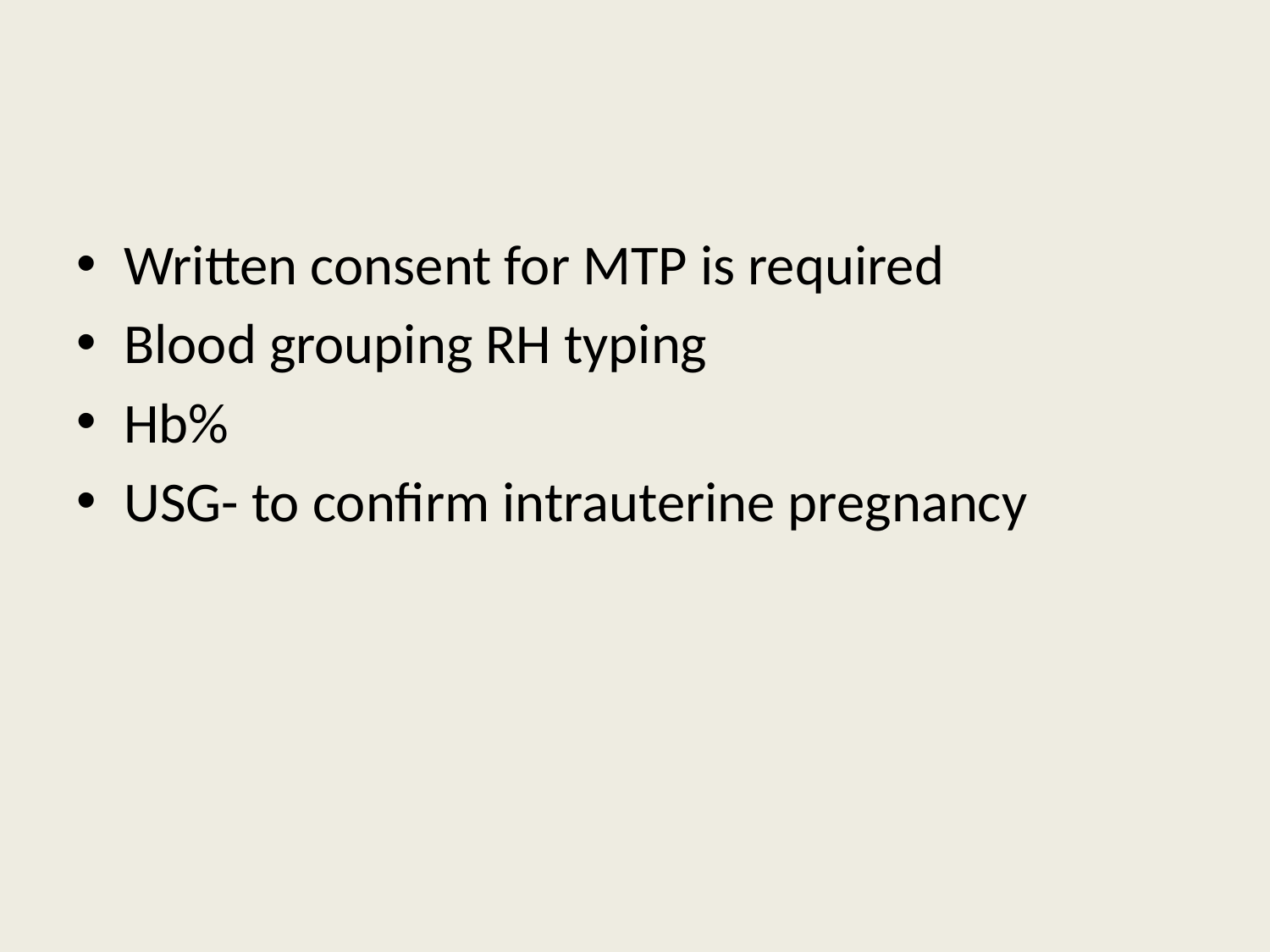

#
Written consent for MTP is required
Blood grouping RH typing
Hb%
USG- to confirm intrauterine pregnancy